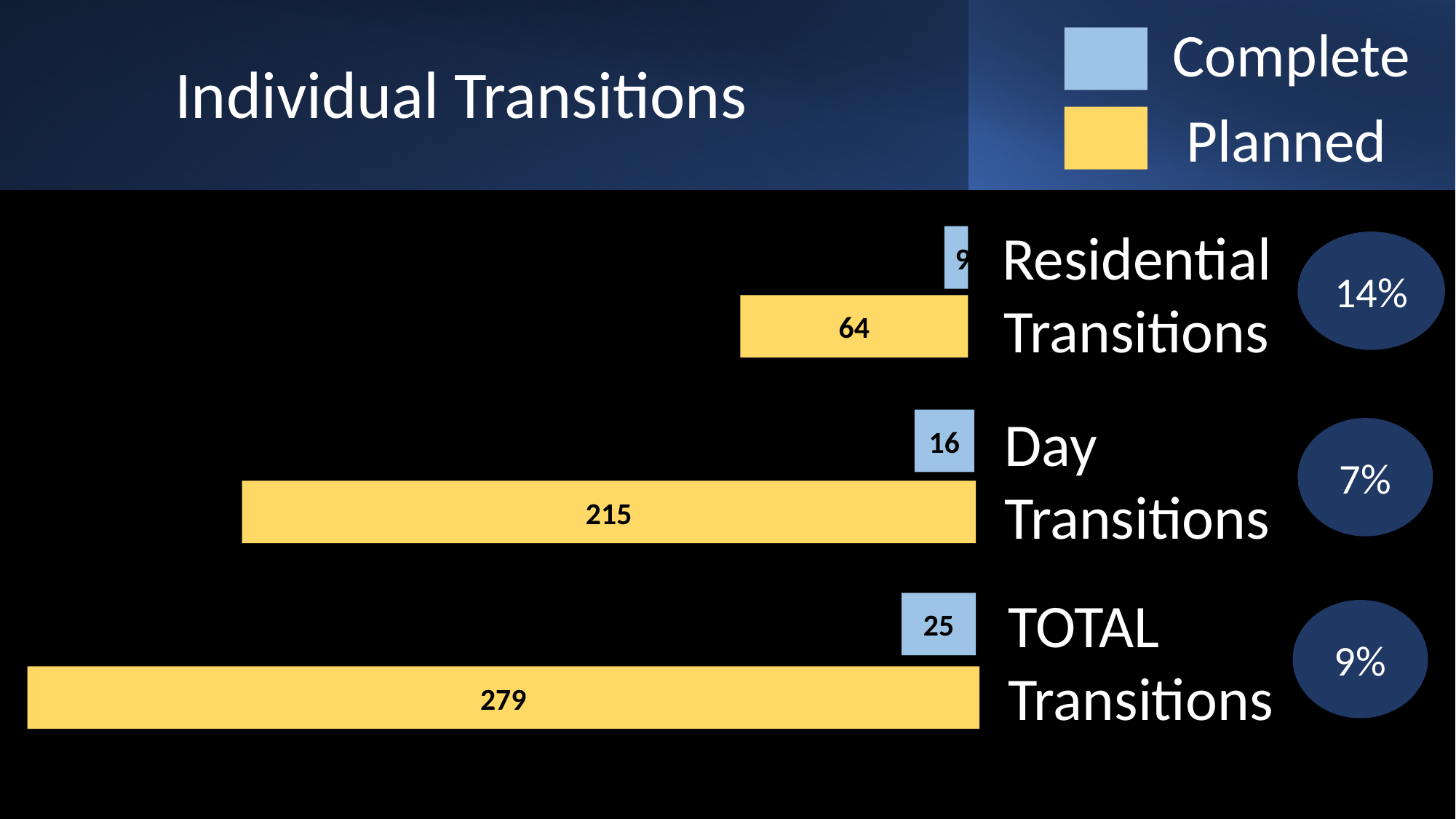

Complete

# Individual Transitions
Planned

Residential Transitions
9
14%
64
Day Transitions
16
7%
215
TOTAL Transitions
25
9%
279